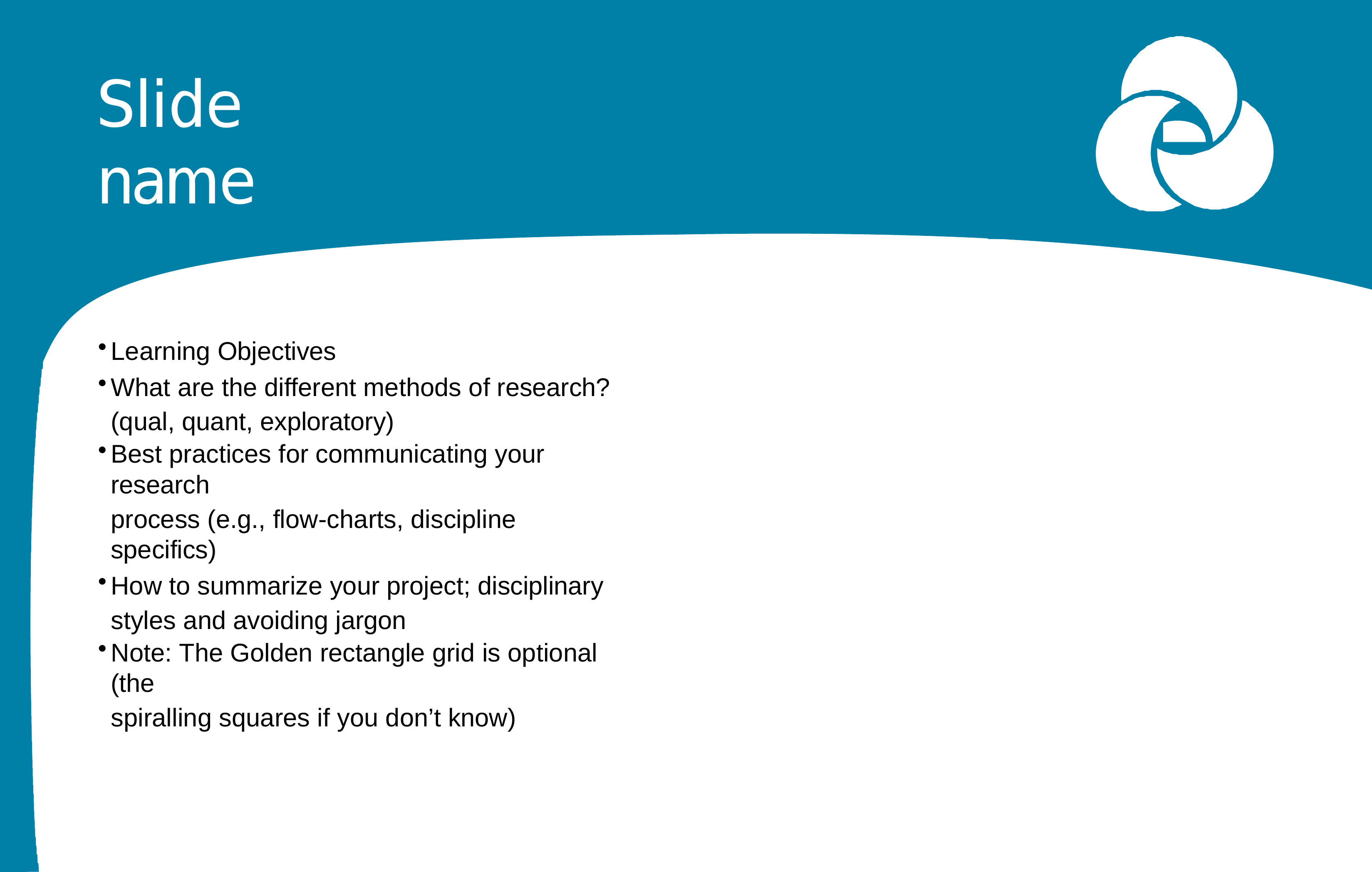

Slide name

# Slide name
Learning Objectives
What are the different methods of research? (qual, quant, exploratory)
Best practices for communicating your research
process (e.g., flow-charts, discipline specifics)
How to summarize your project; disciplinary styles and avoiding jargon
Note: The Golden rectangle grid is optional (the
spiralling squares if you don’t know)